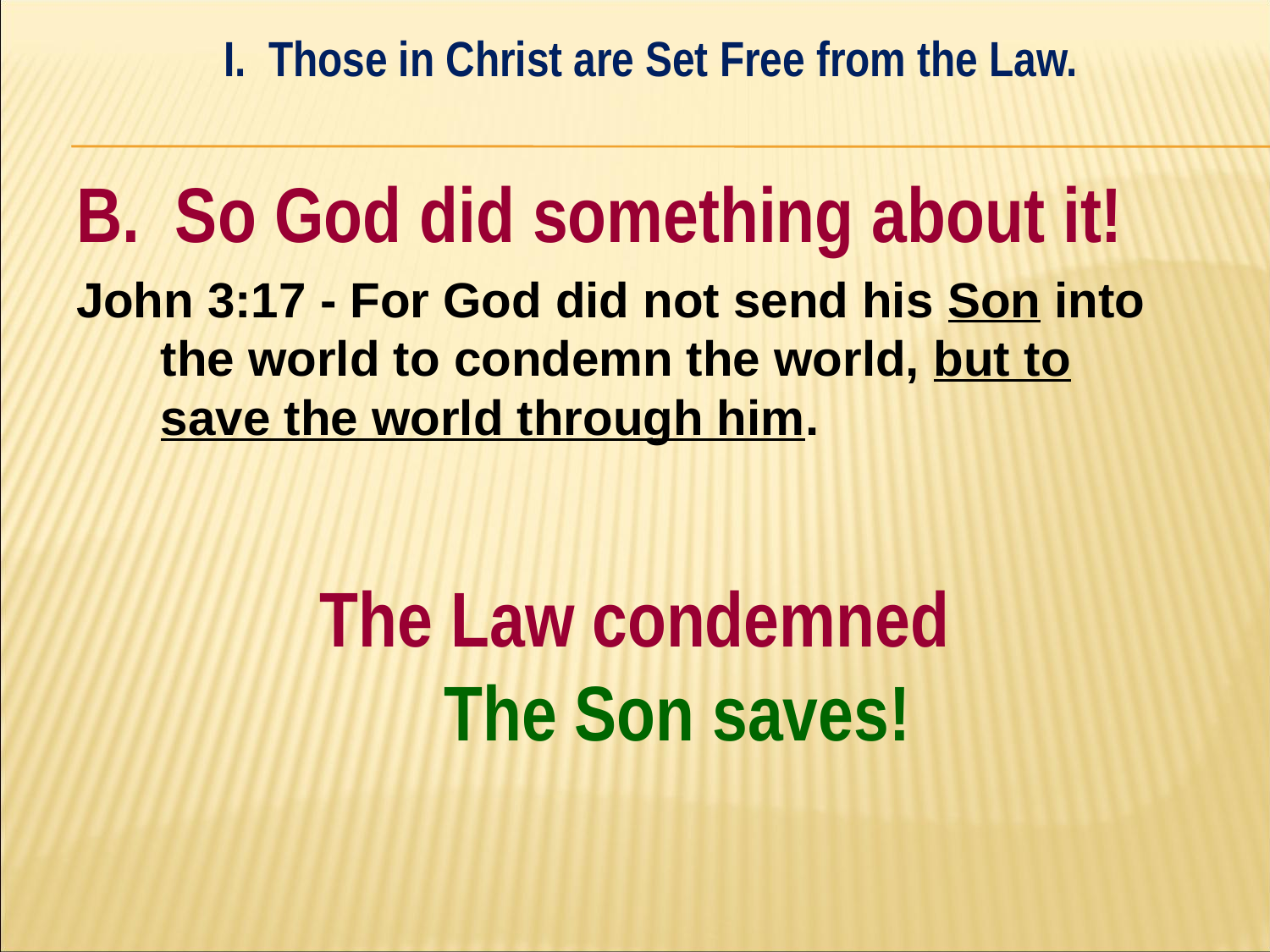

I.  Those in Christ are Set Free from the Law.
#
B.  So God did something about it!
John 3:17 - For God did not send his Son into the world to condemn the world, but to save the world through him.

The Law condemned
The Son saves!